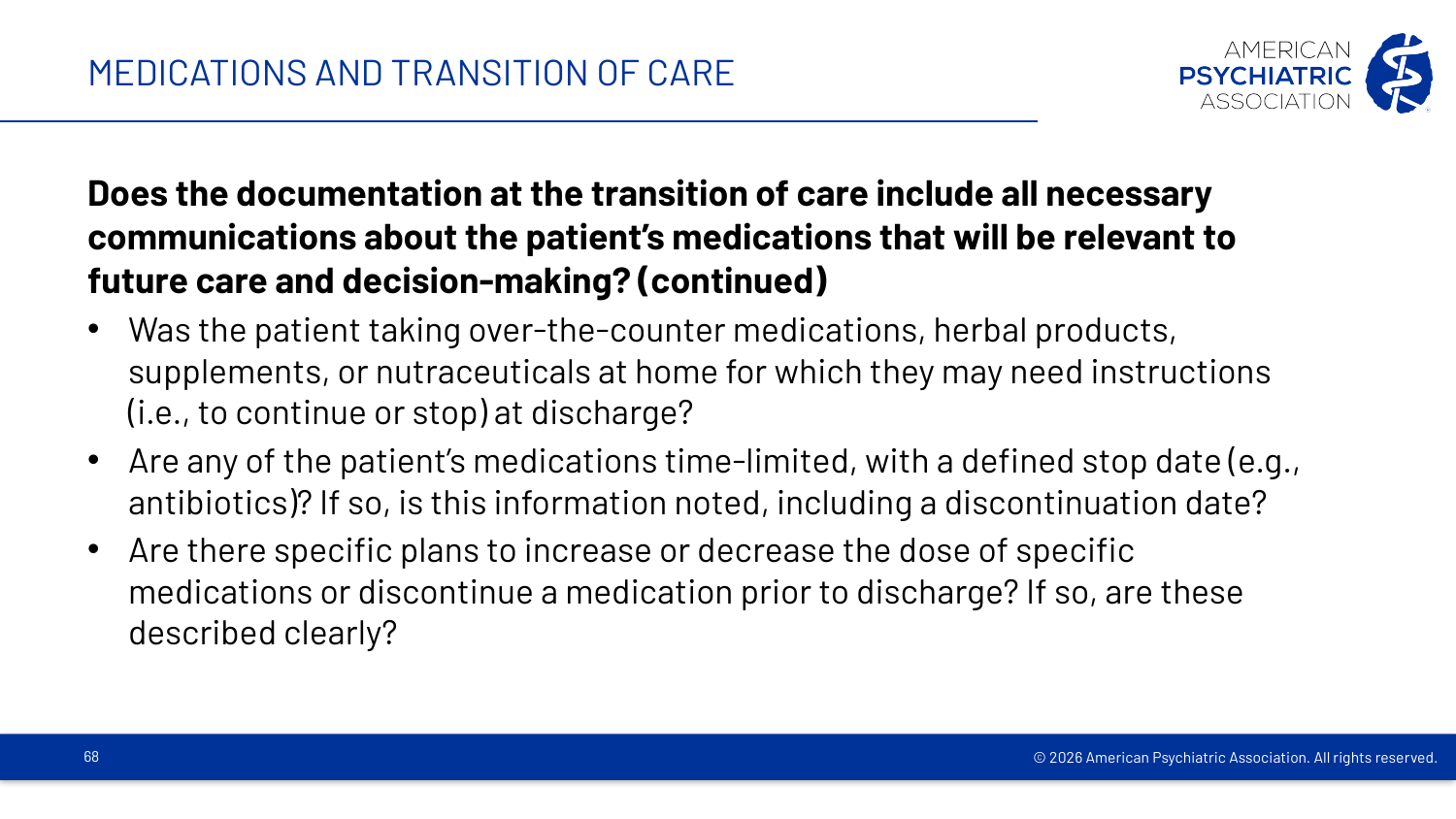

# MEDICATIONS AND TRANSITION OF CARE
Does the documentation at the transition of care include all necessary communications about the patient’s medications that will be relevant to future care and decision-making? (continued)
Was the patient taking over-the-counter medications, herbal products, supplements, or nutraceuticals at home for which they may need instructions (i.e., to continue or stop) at discharge?
Are any of the patient’s medications time-limited, with a defined stop date (e.g., antibiotics)? If so, is this information noted, including a discontinuation date?
Are there specific plans to increase or decrease the dose of specific medications or discontinue a medication prior to discharge? If so, are these described clearly?